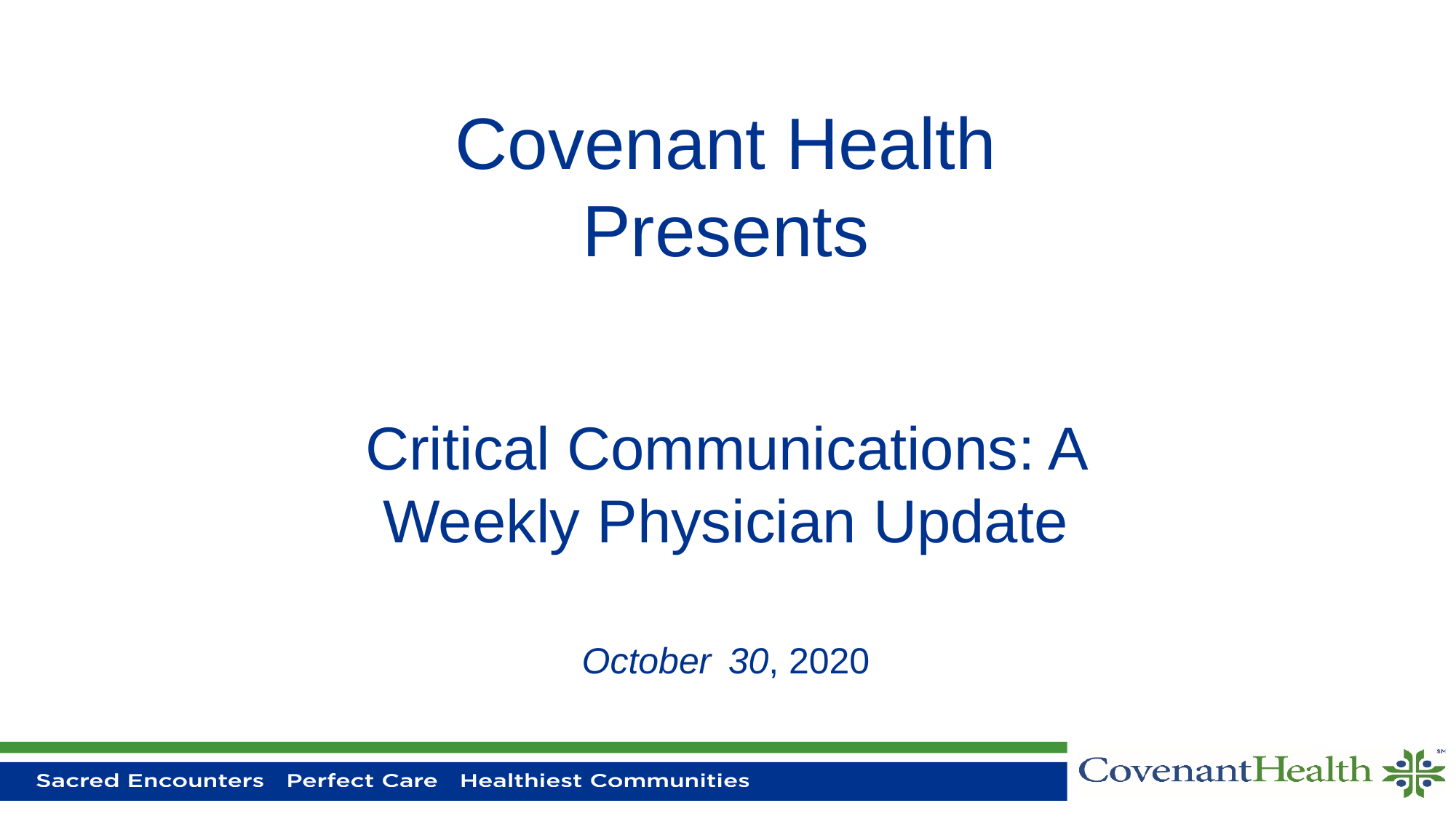

# Covenant Health Presents Critical Communications: A Weekly Physician Update October 30, 2020